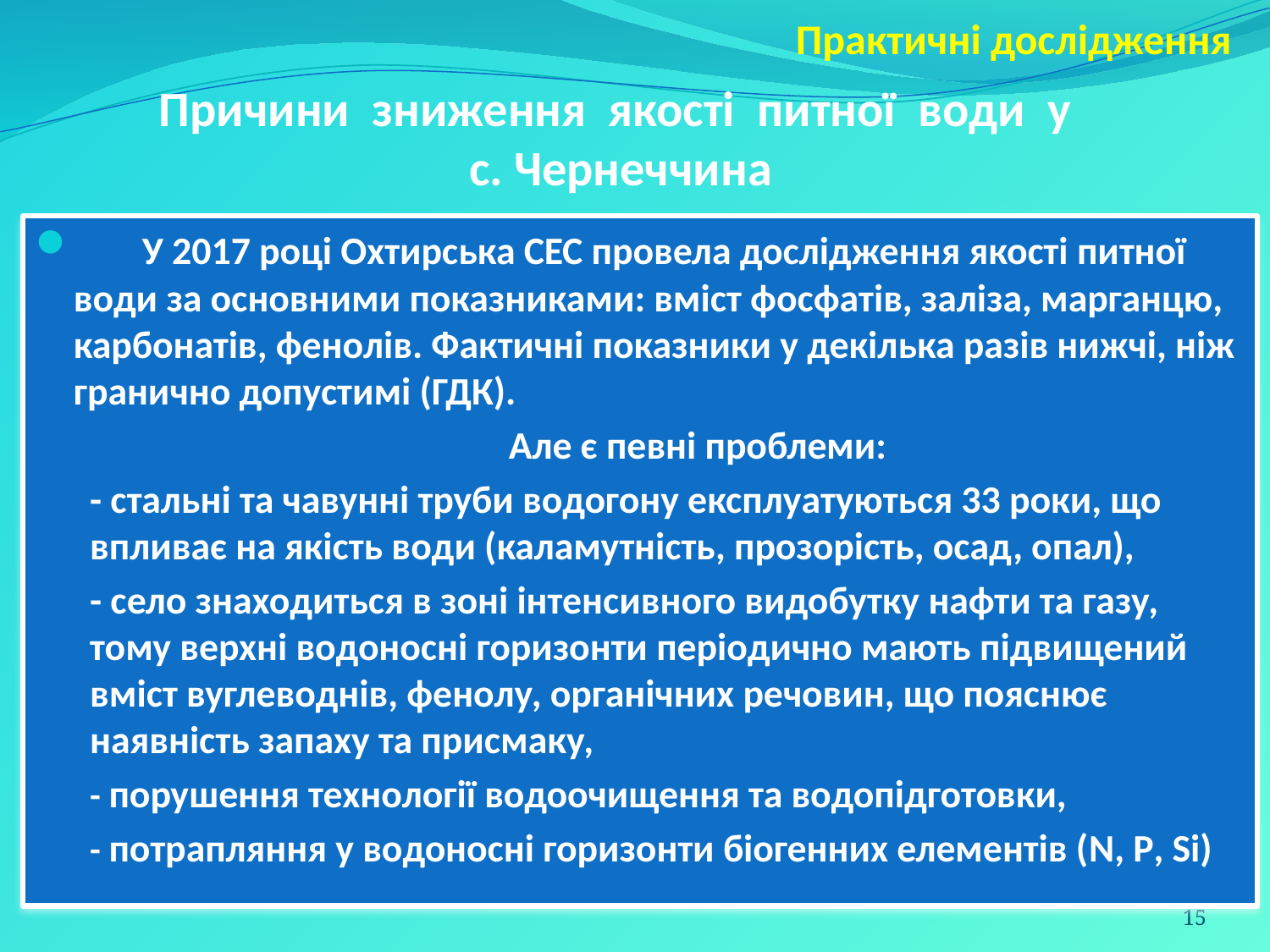

Практичні дослідження
# Причини  зниження  якості  питної  води  у с. Чернеччина
       У 2017 році Охтирська СЕС провела дослідження якості питної води за основними показниками: вміст фосфатів, заліза, марганцю,  карбонатів, фенолів. Фактичні показники у декілька разів нижчі, ніж гранично допустимі (ГДК).
       Але є певні проблеми:
- стальні та чавунні труби водогону експлуатуються 33 роки, що впливає на якість води (каламутність, прозорість, осад, опал),
- село знаходиться в зоні інтенсивного видобутку нафти та газу, тому верхні водоносні горизонти періодично мають підвищений вміст вуглеводнів, фенолу, органічних речовин, що пояснює наявність запаху та присмаку,
- порушення технології водоочищення та водопідготовки,
- потрапляння у водоносні горизонти біогенних елементів (N, P, Si)
15